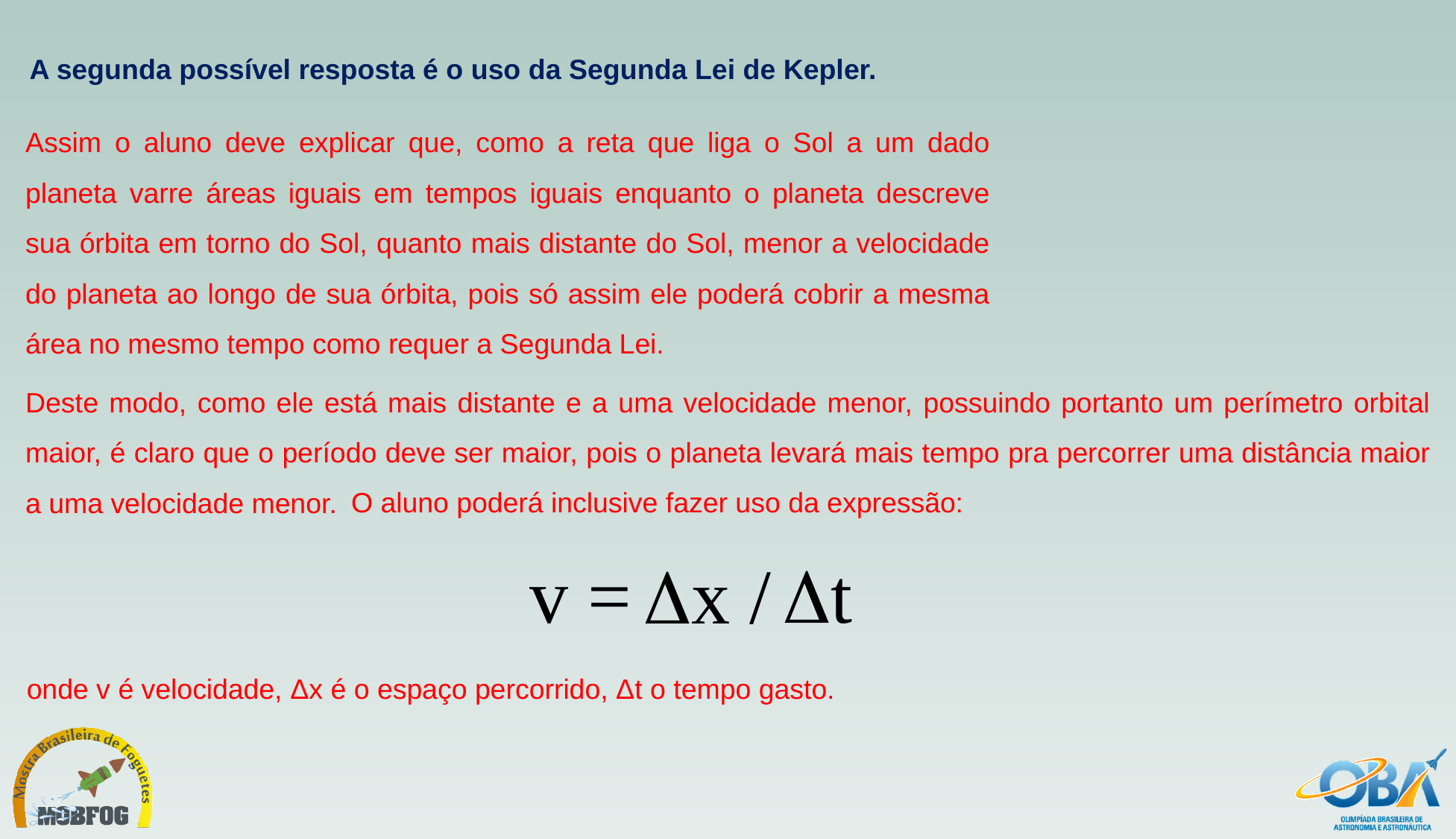

A segunda possível resposta é o uso da Segunda Lei de Kepler.
Assim o aluno deve explicar que, como a reta que liga o Sol a um dado planeta varre áreas iguais em tempos iguais enquanto o planeta descreve sua órbita em torno do Sol, quanto mais distante do Sol, menor a velocidade do planeta ao longo de sua órbita, pois só assim ele poderá cobrir a mesma área no mesmo tempo como requer a Segunda Lei.
Deste modo, como ele está mais distante e a uma velocidade menor, possuindo portanto um perímetro orbital maior, é claro que o período deve ser maior, pois o planeta levará mais tempo pra percorrer uma distância maior a uma velocidade menor.
O aluno poderá inclusive fazer uso da expressão:
v =
Δt
Δx /
onde v é velocidade, Δx é o espaço percorrido, Δt o tempo gasto.